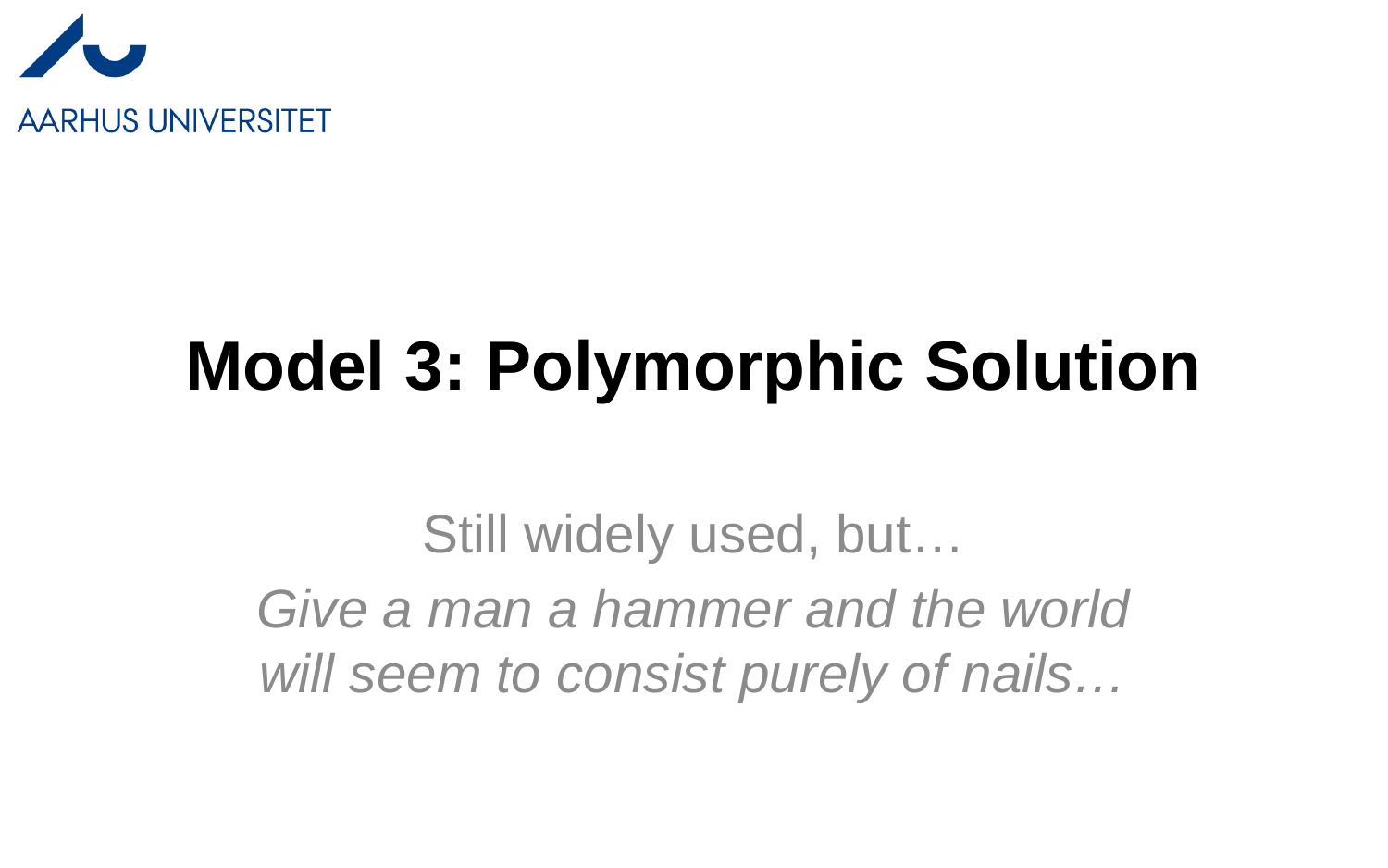

# Model 3: Polymorphic Solution
Still widely used, but…
Give a man a hammer and the world will seem to consist purely of nails…